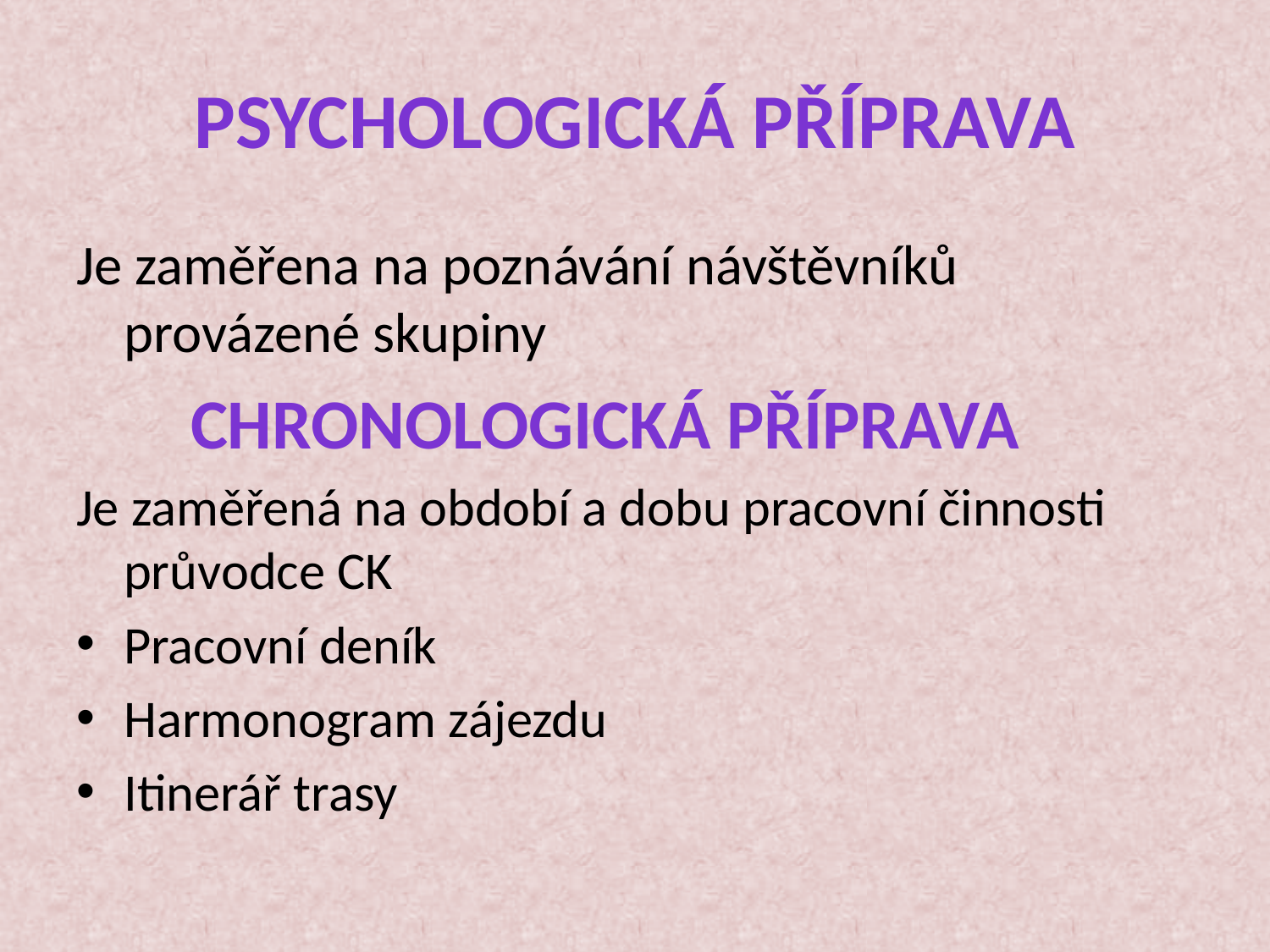

# Psychologická příprava
Je zaměřena na poznávání návštěvníků provázené skupiny
         Chronologická příprava
Je zaměřená na období a dobu pracovní činnosti průvodce CK
Pracovní deník
Harmonogram zájezdu
Itinerář trasy